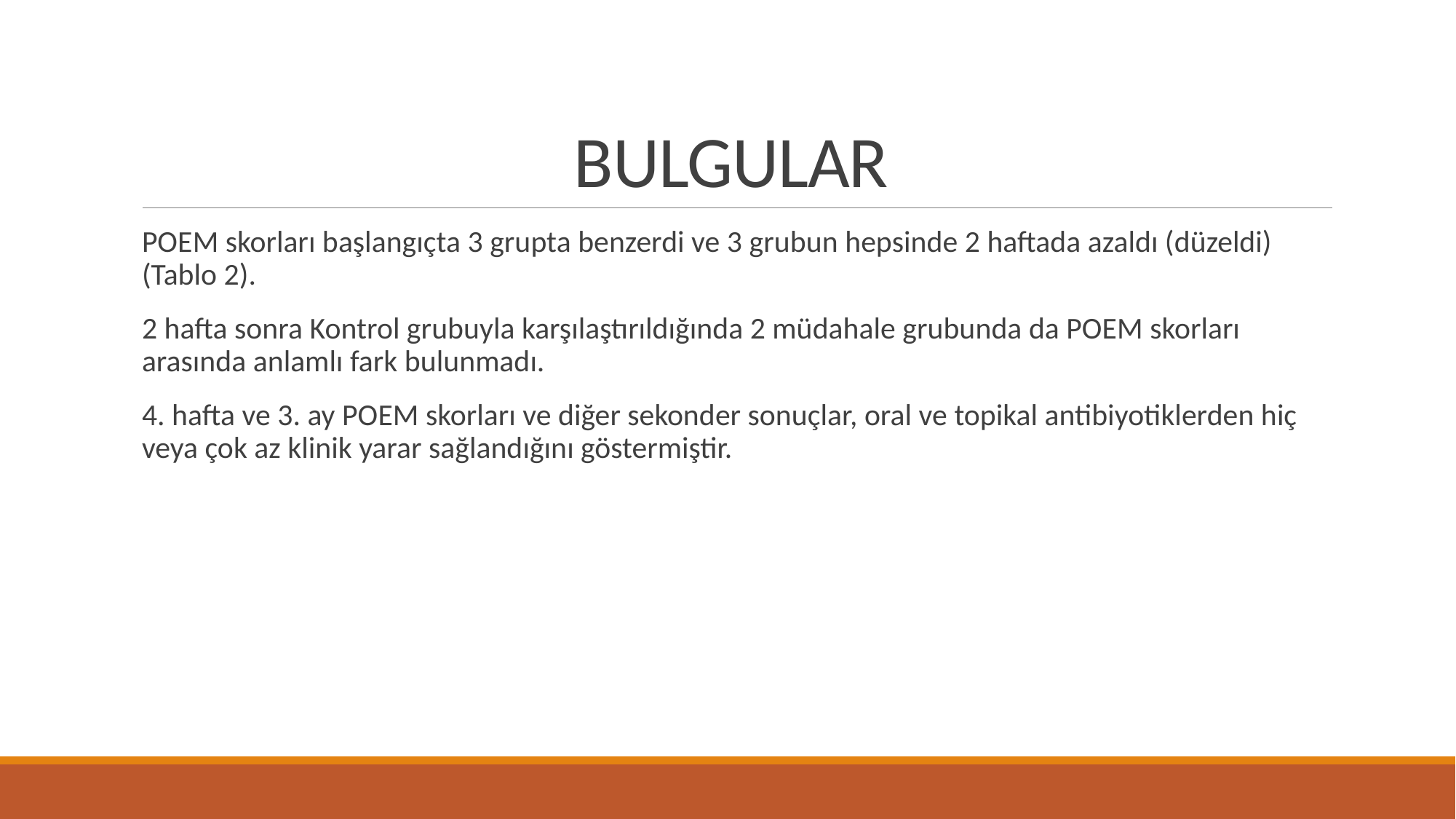

# BULGULAR
POEM skorları başlangıçta 3 grupta benzerdi ve 3 grubun hepsinde 2 haftada azaldı (düzeldi) (Tablo 2).
2 hafta sonra Kontrol grubuyla karşılaştırıldığında 2 müdahale grubunda da POEM skorları arasında anlamlı fark bulunmadı.
4. hafta ve 3. ay POEM skorları ve diğer sekonder sonuçlar, oral ve topikal antibiyotiklerden hiç veya çok az klinik yarar sağlandığını göstermiştir.